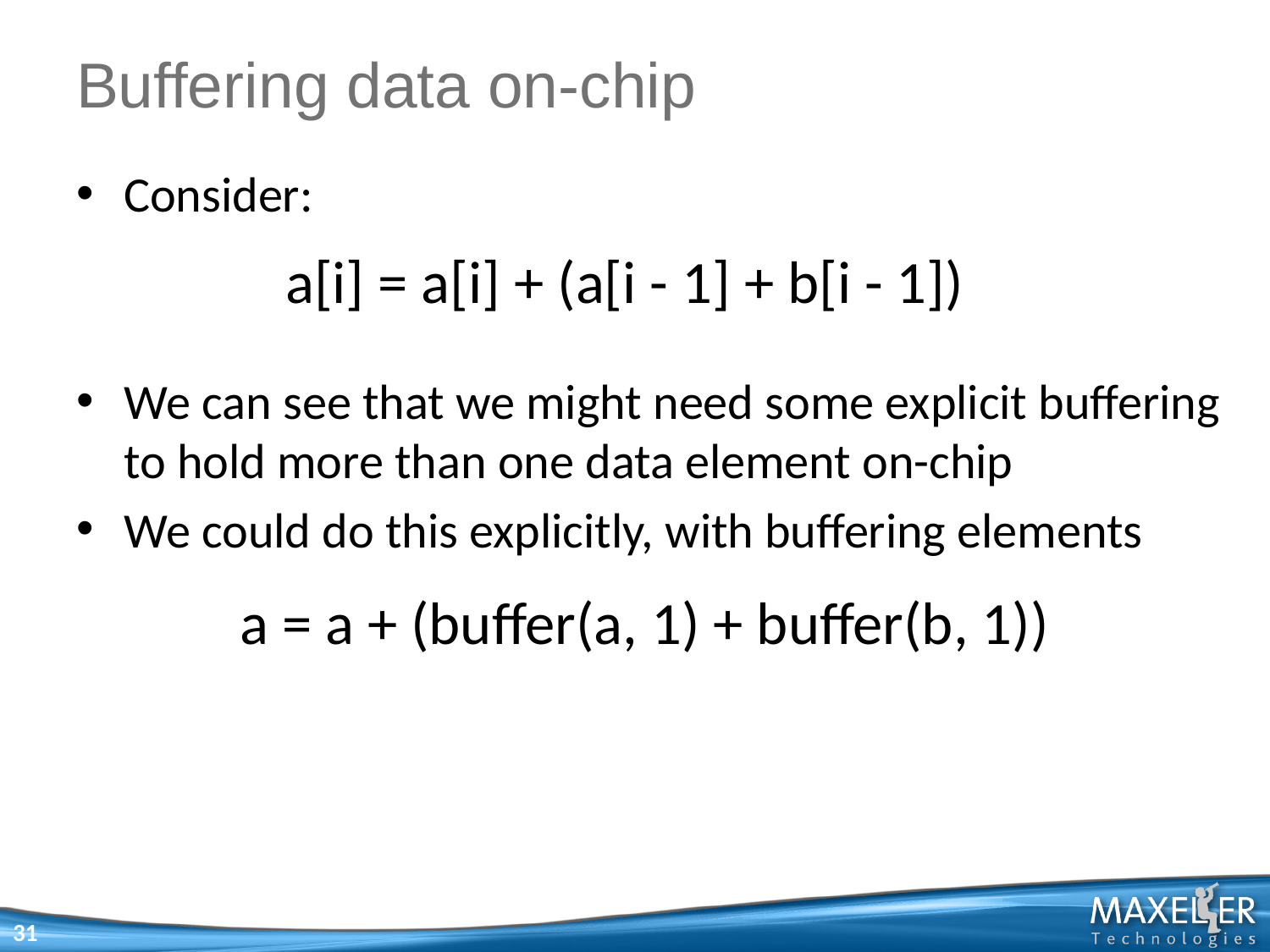

# Buffering data on-chip
Consider:

We can see that we might need some explicit buffering to hold more than one data element on-chip
We could do this explicitly, with buffering elements
a[i] = a[i] + (a[i - 1] + b[i - 1])
a = a + (buffer(a, 1) + buffer(b, 1))
31